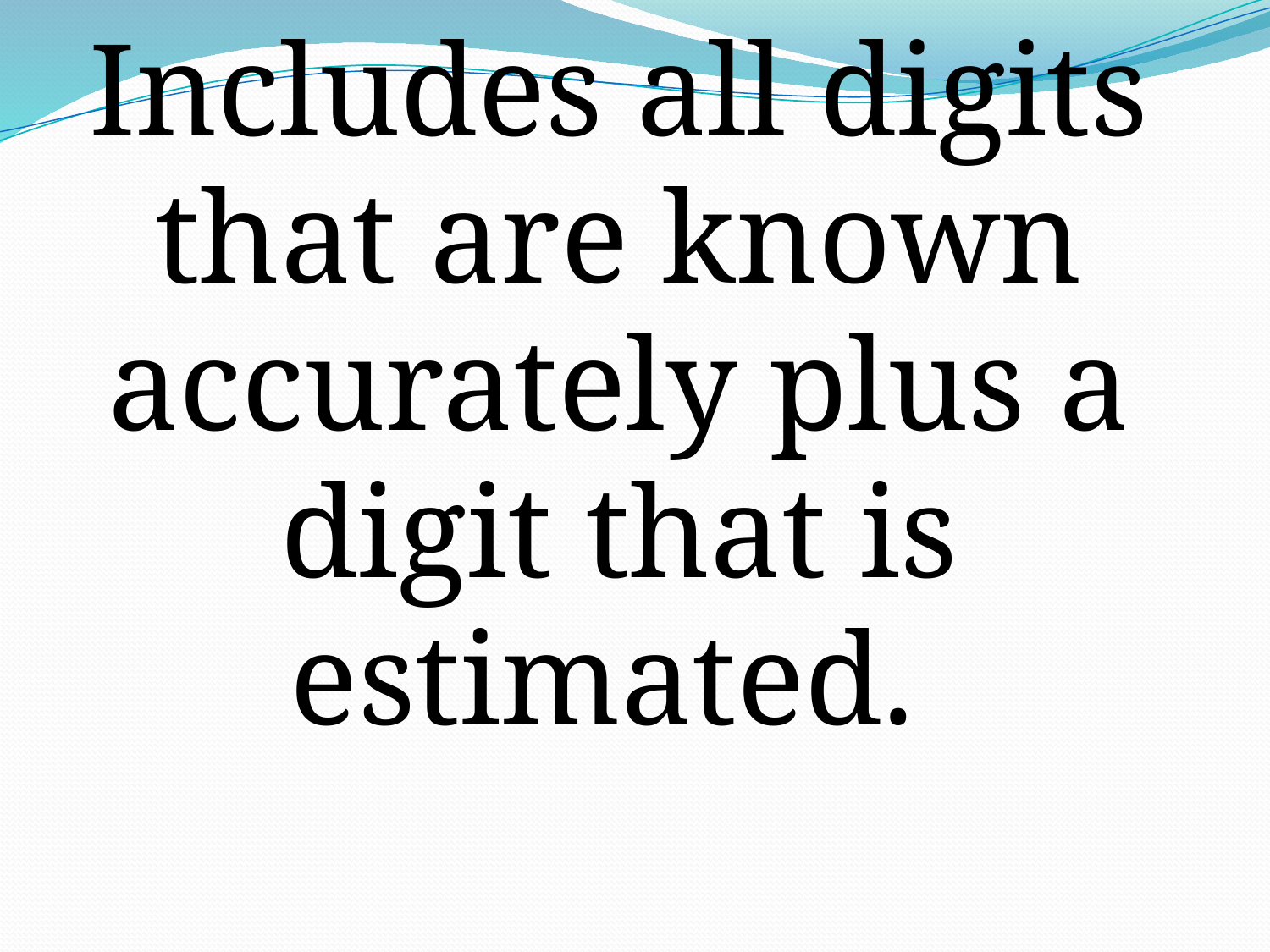

Includes all digits
that are known
accurately plus a
digit that is
estimated.